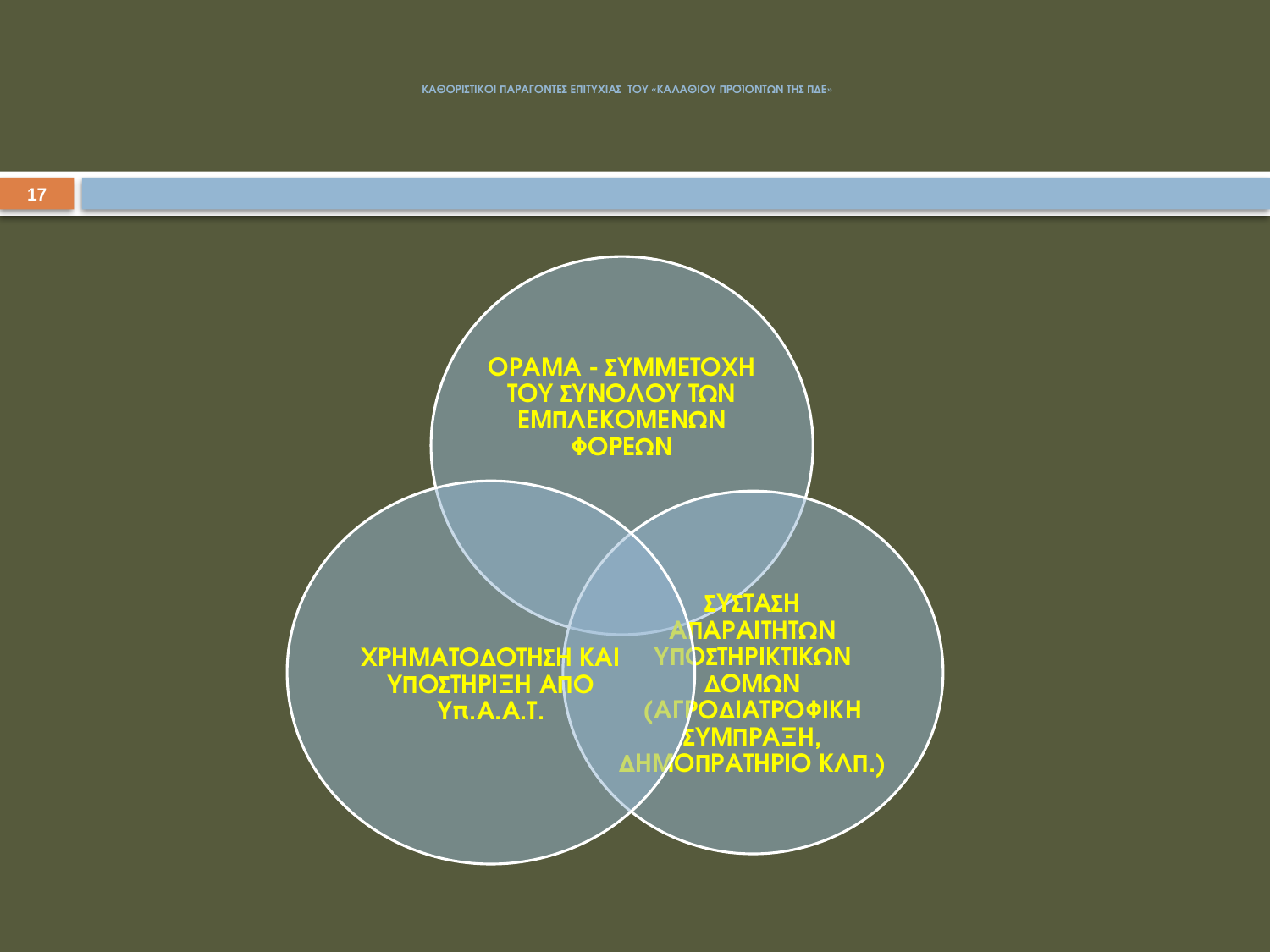

# ΚΑΘΟΡΙΣΤΙΚΟΙ ΠΑΡΑΓΟΝΤΕΣ ΕΠΙΤΥΧΙΑΣ  ΤΟΥ «ΚΑΛΑΘΙΟΥ ΠΡΟΪΟΝΤΩΝ ΤΗΣ ΠΔΕ»
17
ΟΡΑΜΑ - ΣΥΜΜΕΤΟΧΗ ΤΟΥ ΣΥΝΟΛΟΥ ΤΩΝ ΕΜΠΛΕΚΟΜΕΝΩΝ ΦΟΡΕΩΝ
ΣΥΣΤΑΣΗ ΑΠΑΡΑΙΤΗΤΩΝ ΥΠΟΣΤΗΡΙΚΤΙΚΩΝ ΔΟΜΩΝ (ΑΓΡΟΔΙΑΤΡΟΦΙΚΗ ΣΥΜΠΡΑΞΗ, ΔΗΜΟΠΡΑΤΗΡΙΟ ΚΛΠ.)
ΧΡΗΜΑΤΟΔΟΤΗΣΗ ΚΑΙ ΥΠΟΣΤΗΡΙΞΗ ΑΠΟ Υπ.Α.Α.Τ.